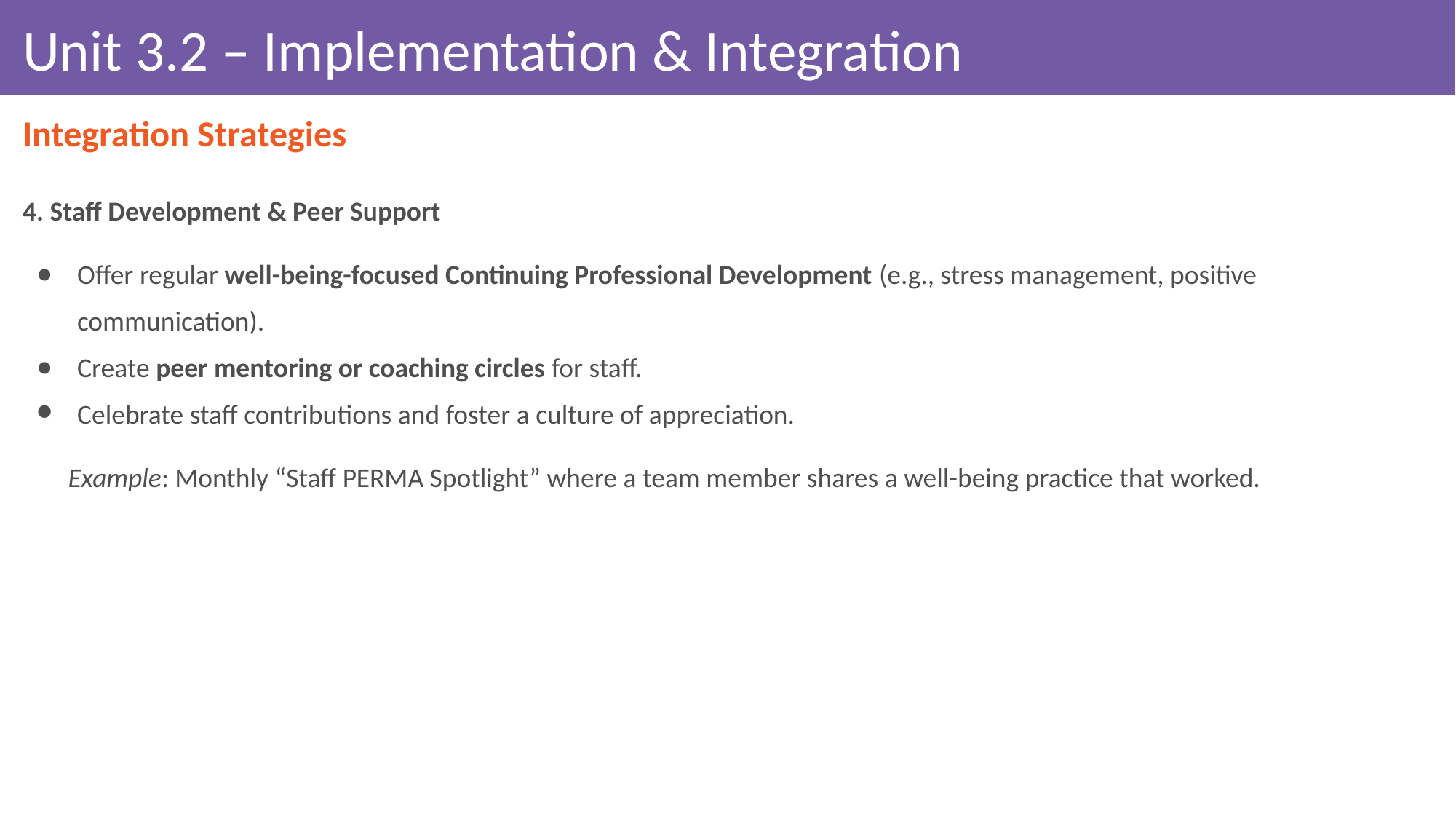

# Unit 3.2 – Implementation & Integration
Integration Strategies
4. Staff Development & Peer Support
Offer regular well-being-focused Continuing Professional Development (e.g., stress management, positive communication).
Create peer mentoring or coaching circles for staff.
Celebrate staff contributions and foster a culture of appreciation.
Example: Monthly “Staff PERMA Spotlight” where a team member shares a well-being practice that worked.